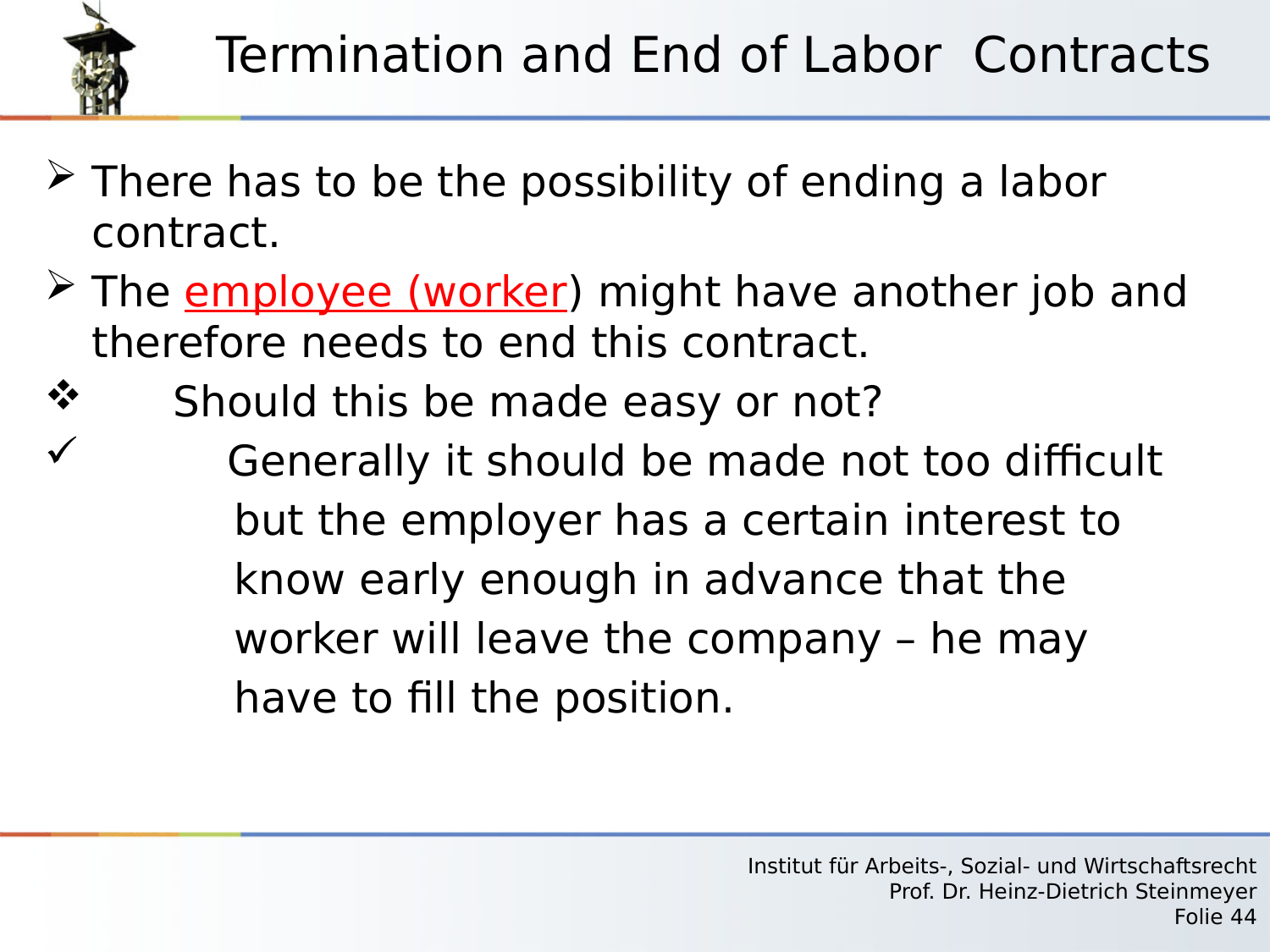

# Termination and End of Labor  Contracts
There has to be the possibility of ending a labor contract.
The employee (worker) might have another job and therefore needs to end this contract.
      Should this be made easy or not?
          Generally it should be made not too difficult
              but the employer has a certain interest to
              know early enough in advance that the
              worker will leave the company – he may
              have to fill the position.